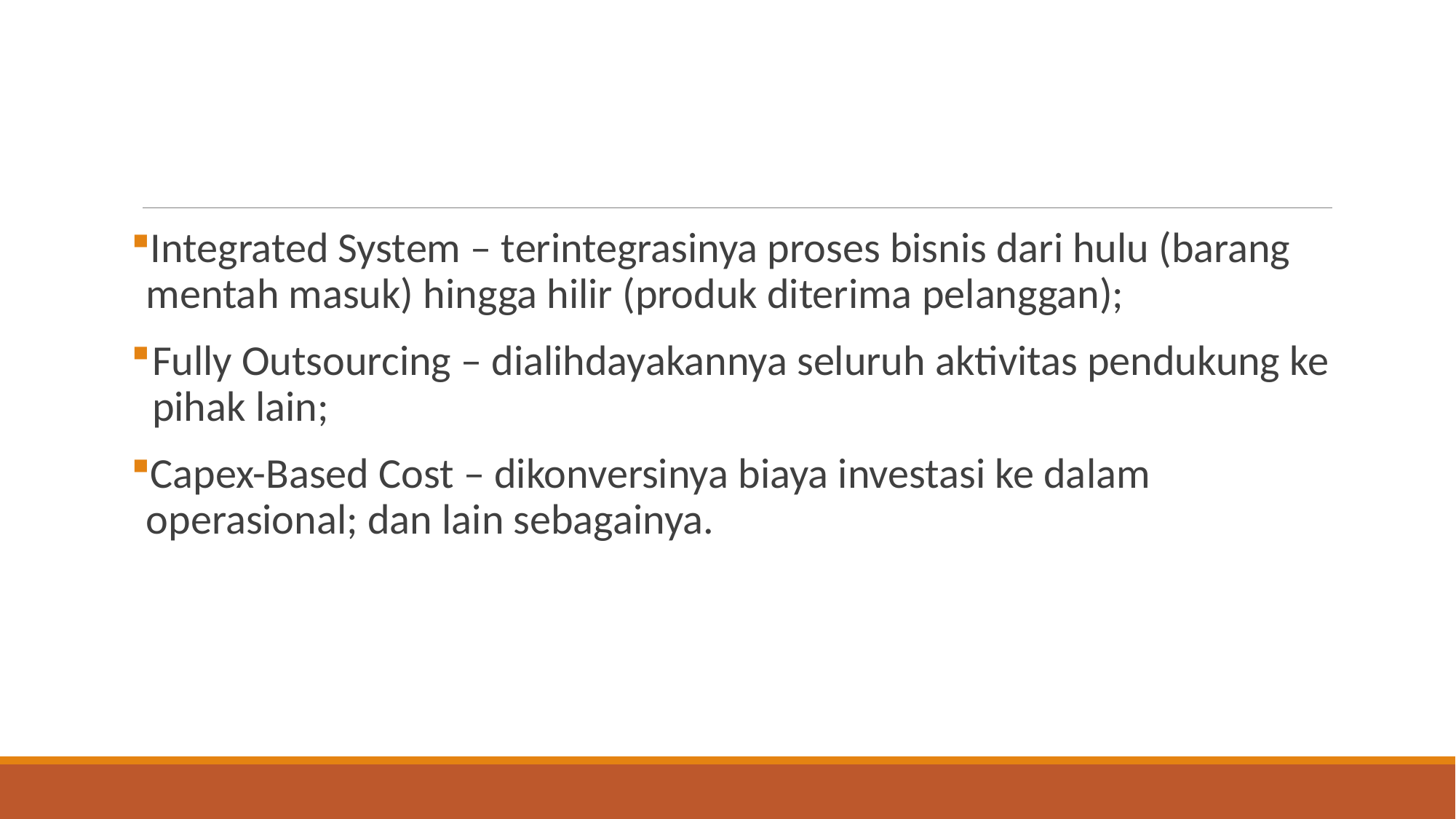

#
Integrated System – terintegrasinya proses bisnis dari hulu (barang mentah masuk) hingga hilir (produk diterima pelanggan);
Fully Outsourcing – dialihdayakannya seluruh aktivitas pendukung ke pihak lain;
Capex-Based Cost – dikonversinya biaya investasi ke dalam operasional; dan lain sebagainya.